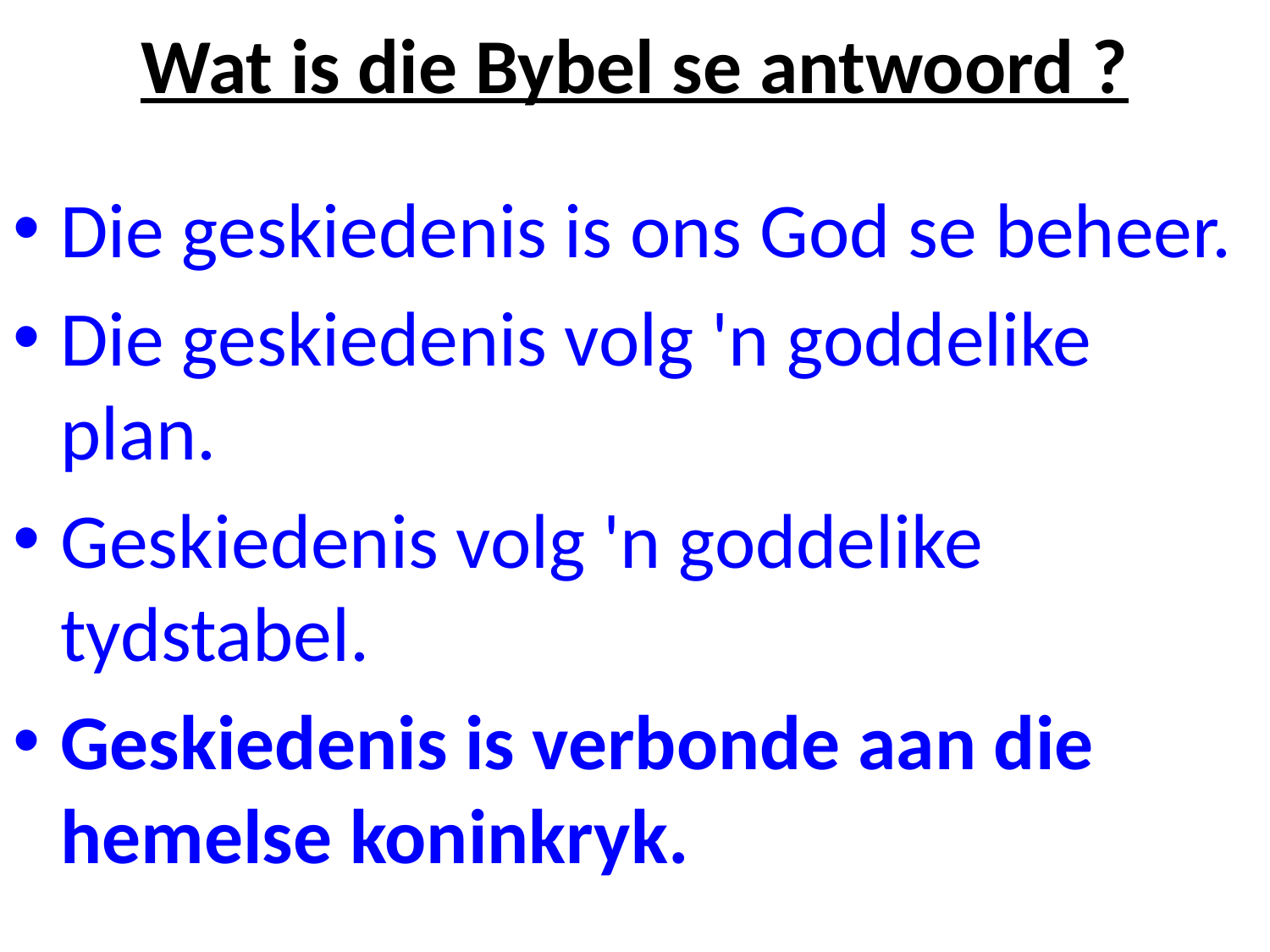

# Wat is die Bybel se antwoord ?
Die geskiedenis is ons God se beheer.
Die geskiedenis volg 'n goddelike plan.
Geskiedenis volg 'n goddelike tydstabel.
Geskiedenis is verbonde aan die hemelse koninkryk.